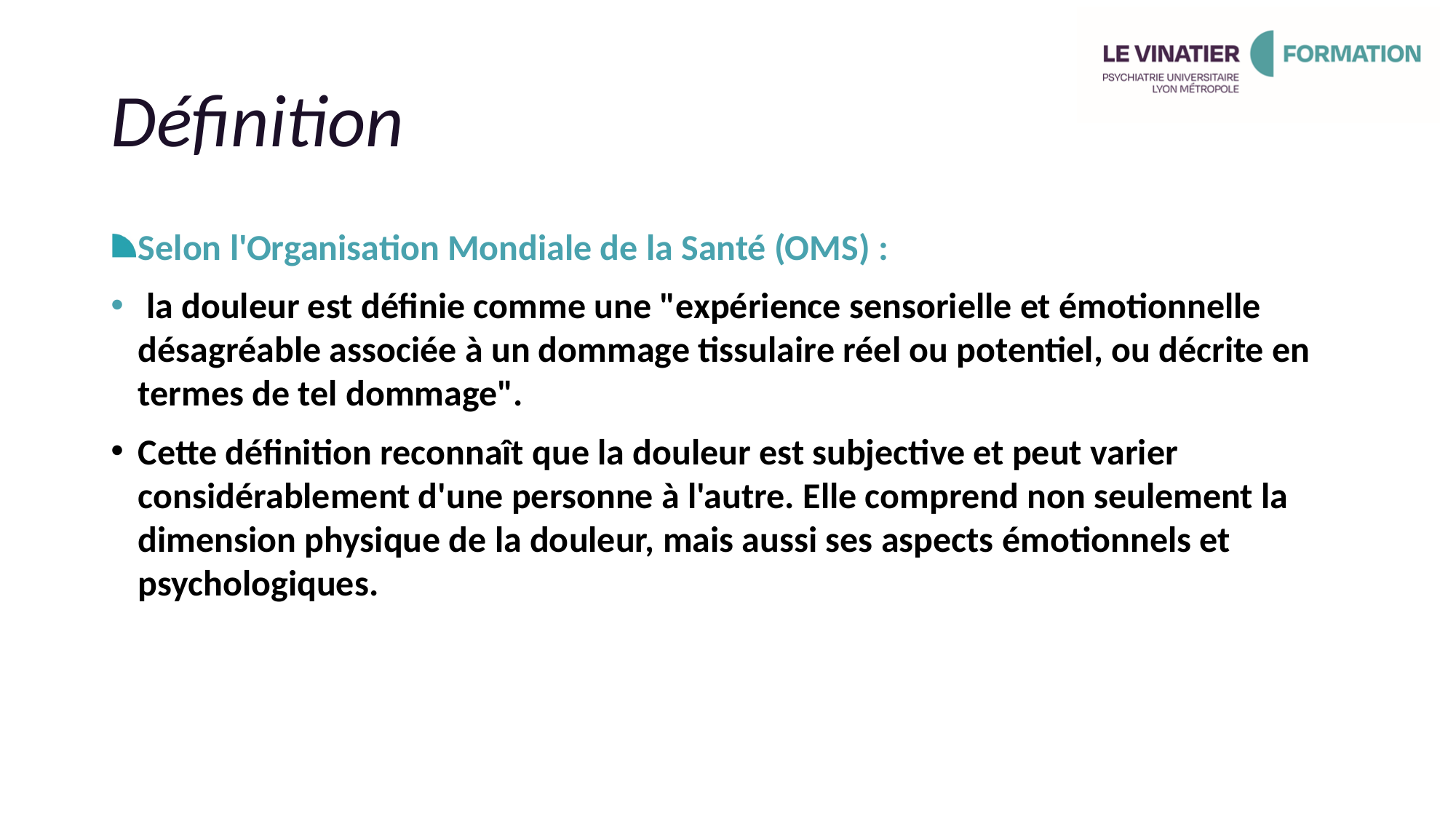

MP & CC V3  2024-2025
# Définition
Selon l'Organisation Mondiale de la Santé (OMS) :
 la douleur est définie comme une "expérience sensorielle et émotionnelle désagréable associée à un dommage tissulaire réel ou potentiel, ou décrite en termes de tel dommage".
Cette définition reconnaît que la douleur est subjective et peut varier considérablement d'une personne à l'autre. Elle comprend non seulement la dimension physique de la douleur, mais aussi ses aspects émotionnels et psychologiques.